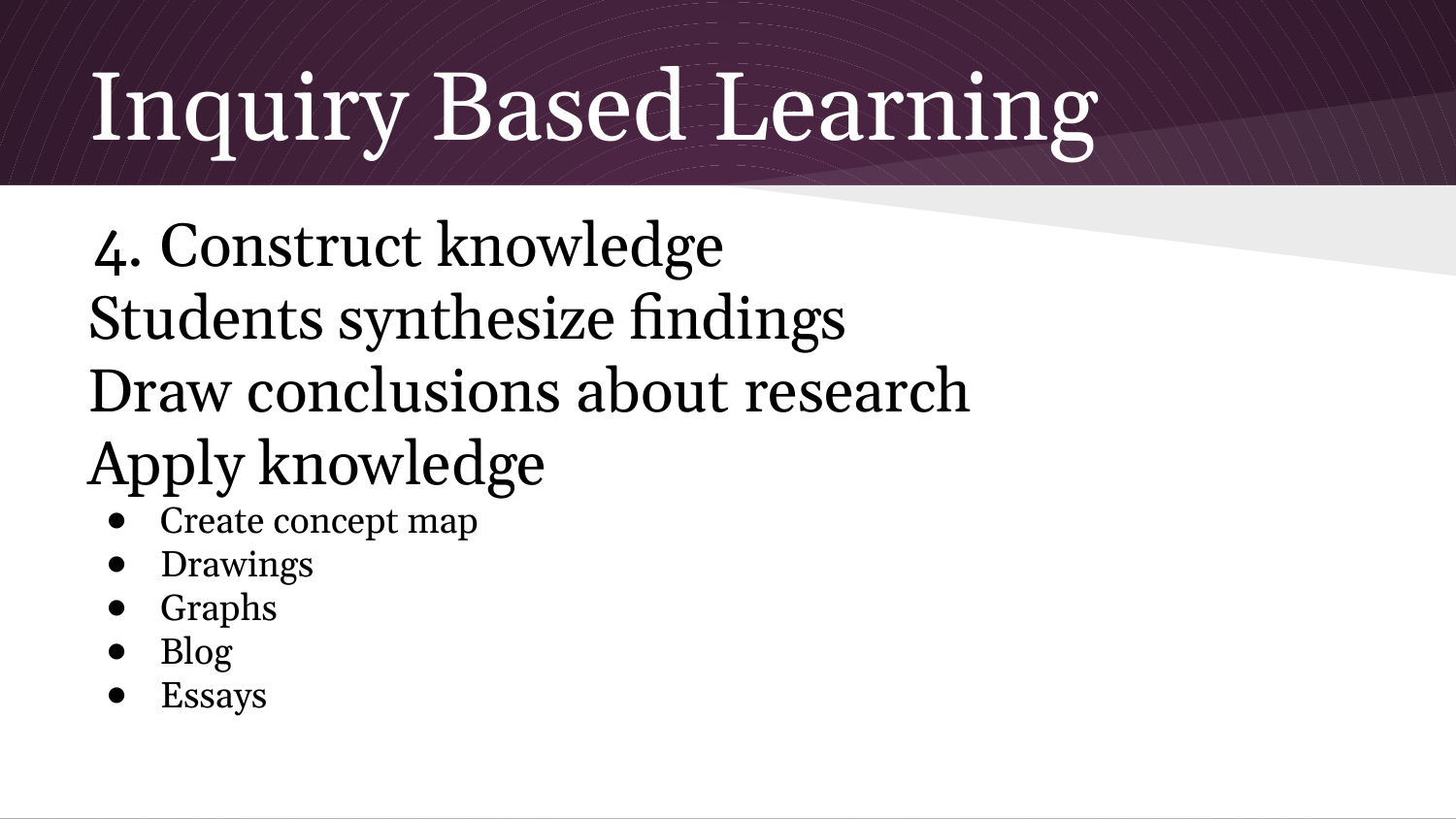

# Inquiry Based Learning
Construct knowledge
Students synthesize findings
Draw conclusions about research
Apply knowledge
Create concept map
Drawings
Graphs
Blog
Essays